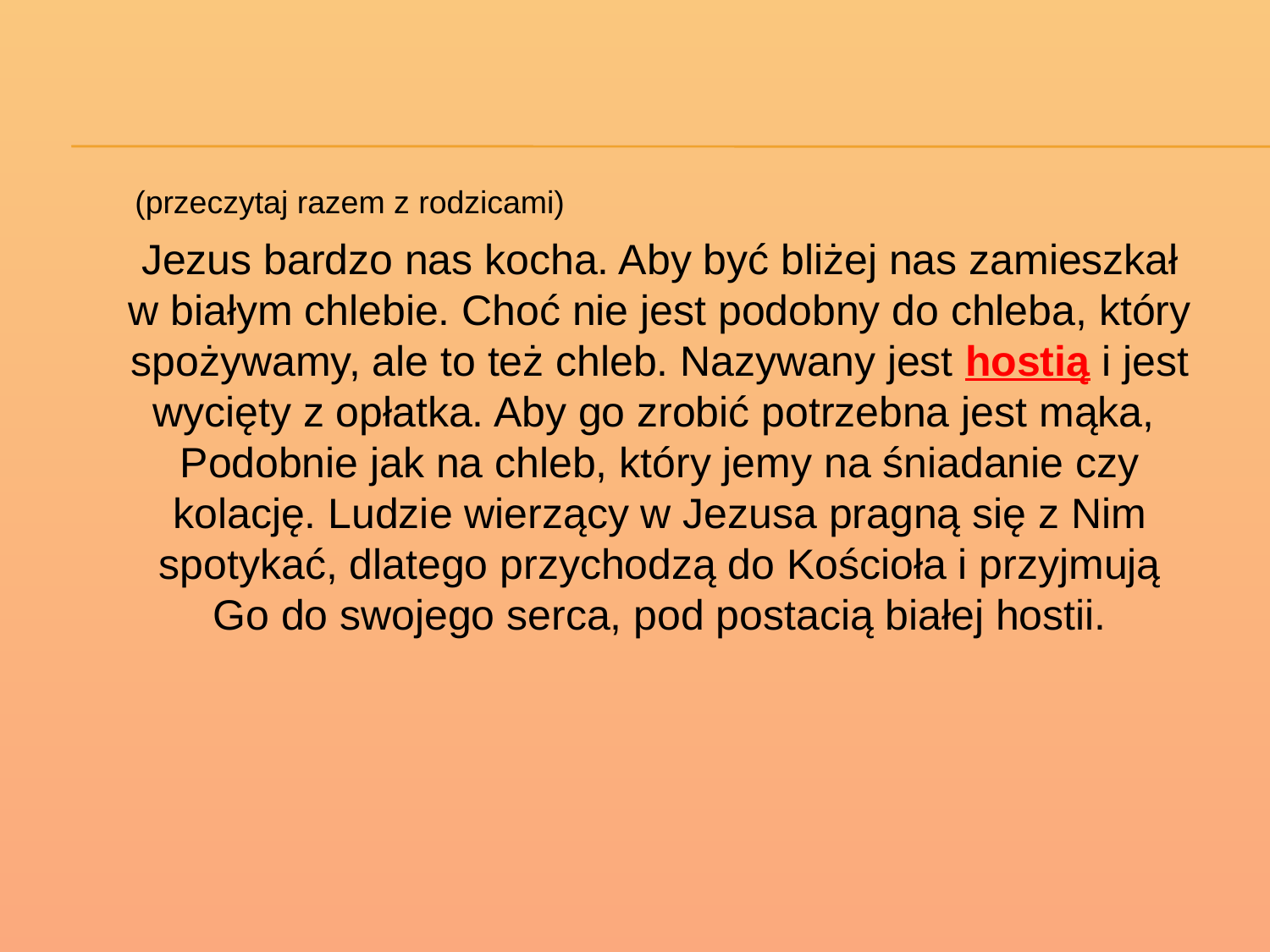

(przeczytaj razem z rodzicami)
Jezus bardzo nas kocha. Aby być bliżej nas zamieszkał w białym chlebie. Choć nie jest podobny do chleba, który spożywamy, ale to też chleb. Nazywany jest hostią i jest wycięty z opłatka. Aby go zrobić potrzebna jest mąka,
Podobnie jak na chleb, który jemy na śniadanie czy kolację. Ludzie wierzący w Jezusa pragną się z Nim spotykać, dlatego przychodzą do Kościoła i przyjmują Go do swojego serca, pod postacią białej hostii.